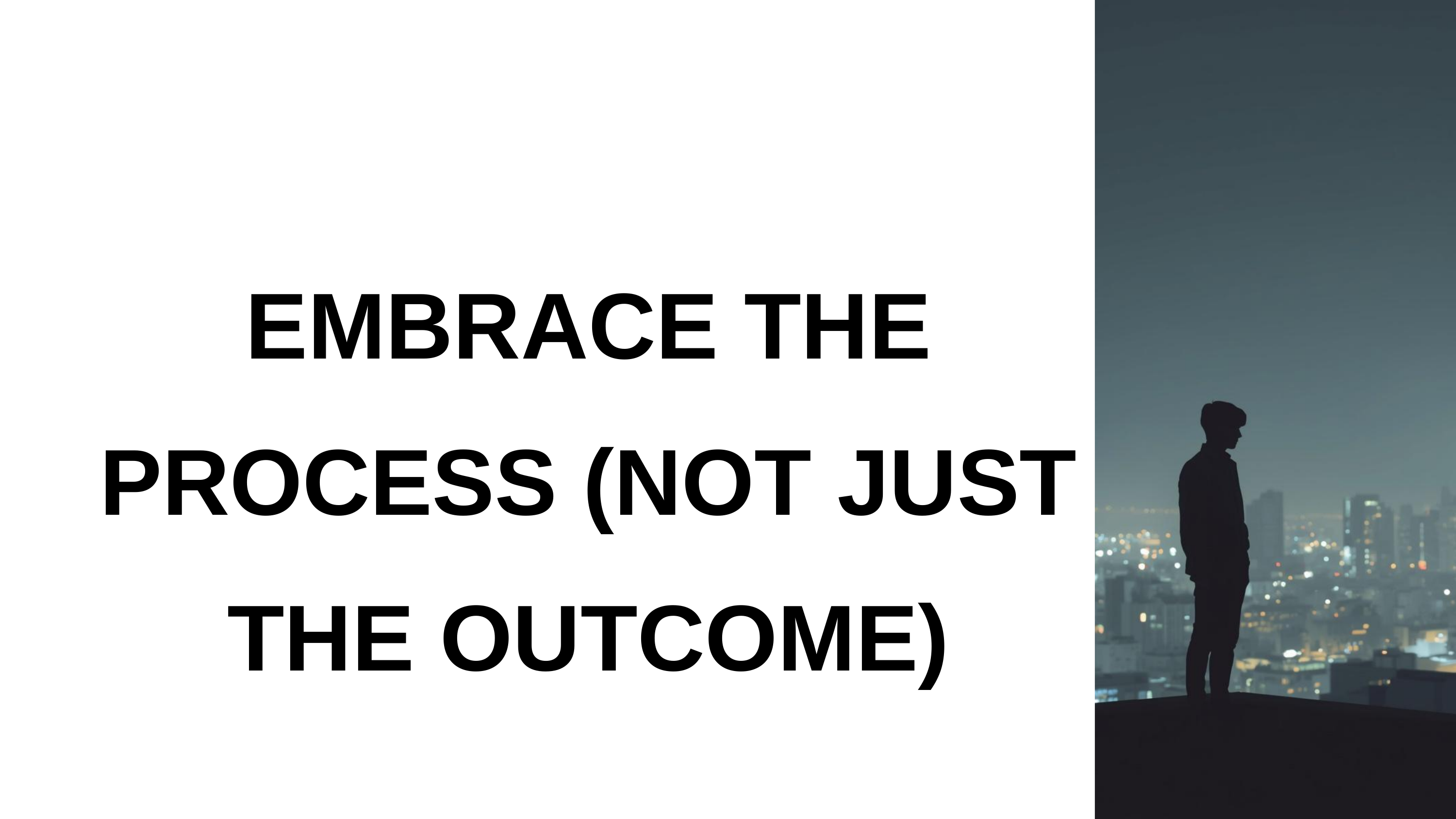

EMBRACE THE PROCESS (NOT JUST THE OUTCOME)